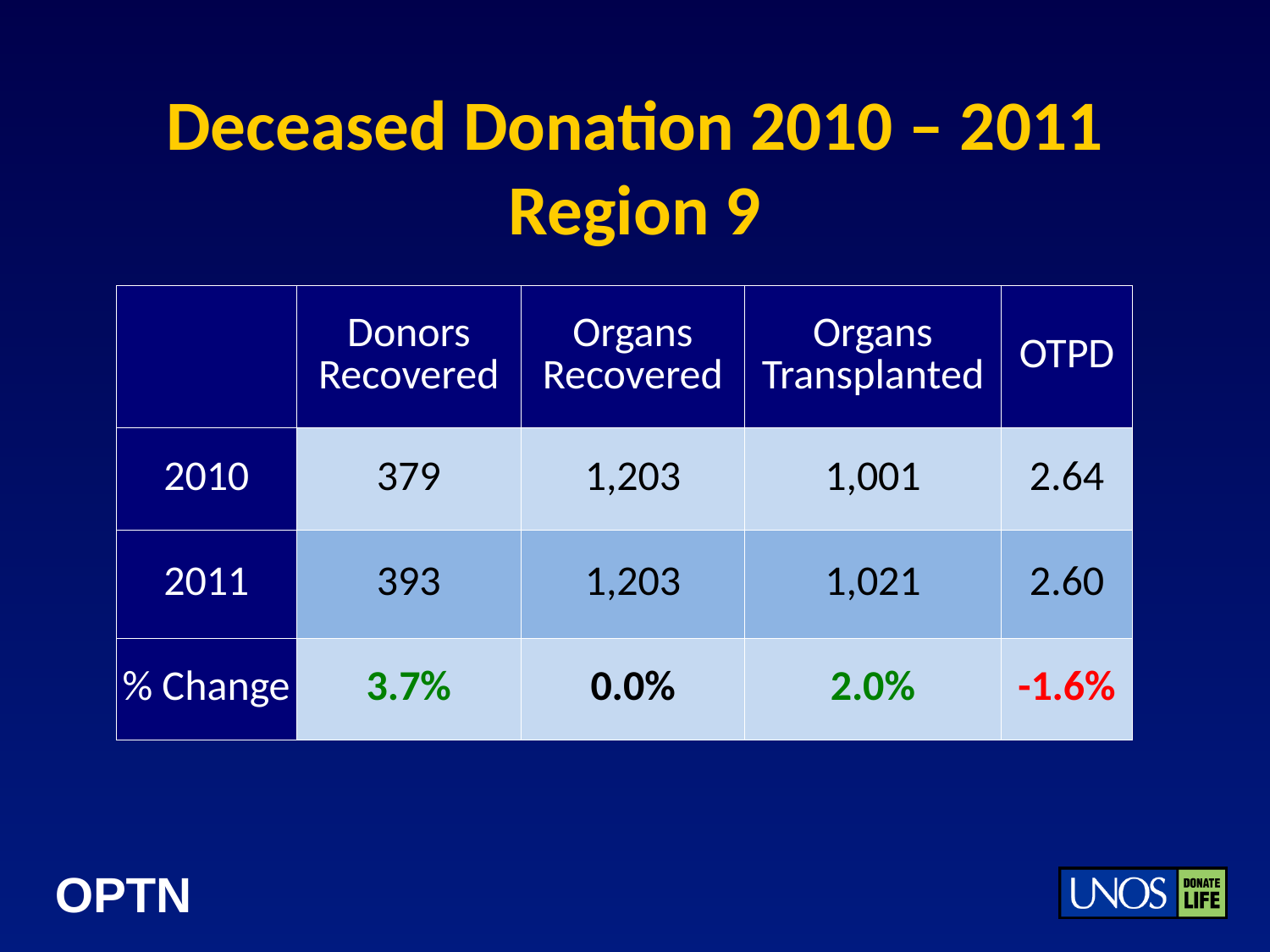

# Deceased Donation 2010 – 2011 Region 9
|  | Donors Recovered | Organs Recovered | Organs Transplanted | OTPD |
| --- | --- | --- | --- | --- |
| 2010 | 379 | 1,203 | 1,001 | 2.64 |
| 2011 | 393 | 1,203 | 1,021 | 2.60 |
| % Change | 3.7% | 0.0% | 2.0% | -1.6% |